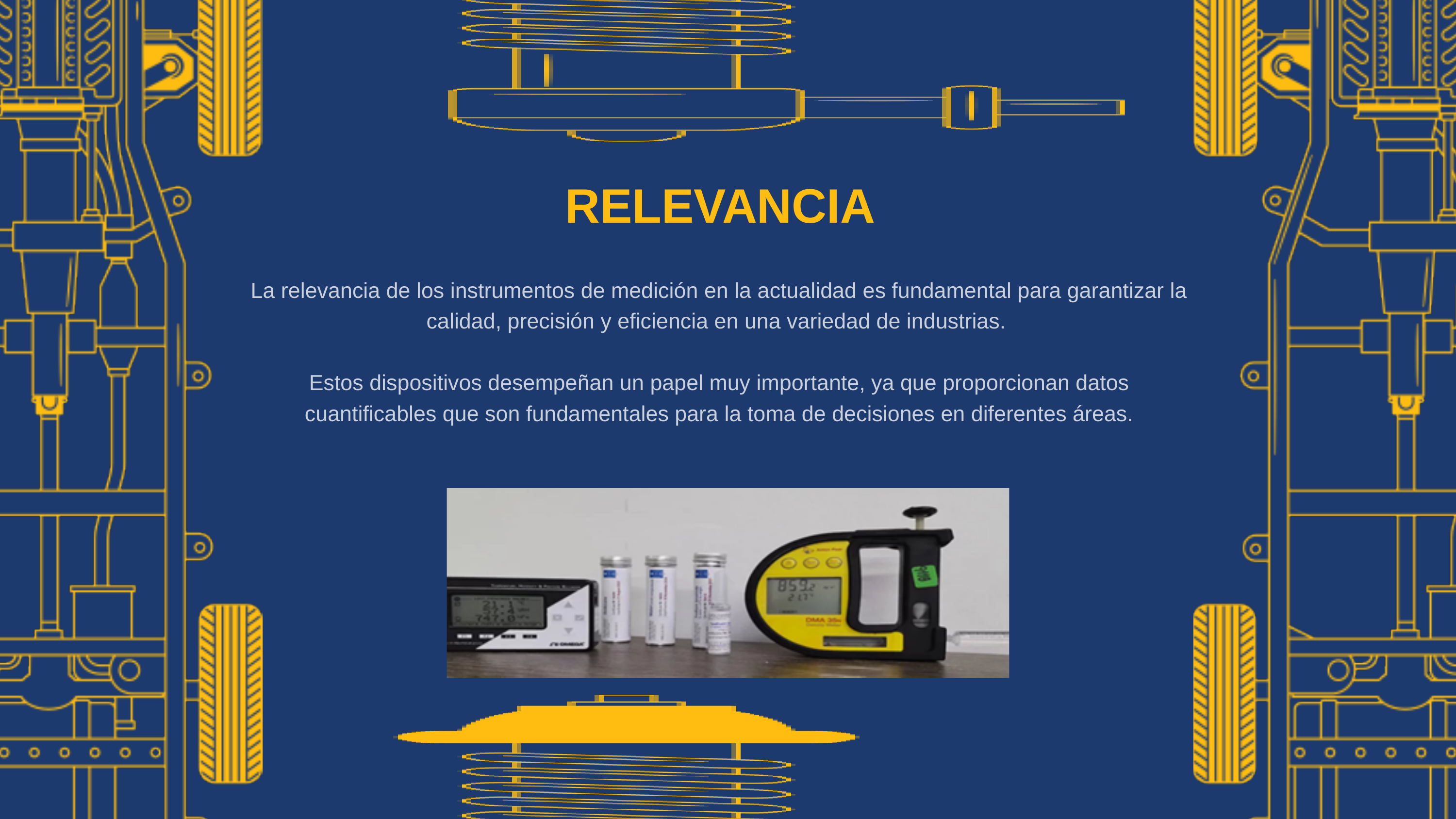

RELEVANCIA
La relevancia de los instrumentos de medición en la actualidad es fundamental para garantizar la calidad, precisión y eficiencia en una variedad de industrias.

Estos dispositivos desempeñan un papel muy importante, ya que proporcionan datos cuantificables que son fundamentales para la toma de decisiones en diferentes áreas.